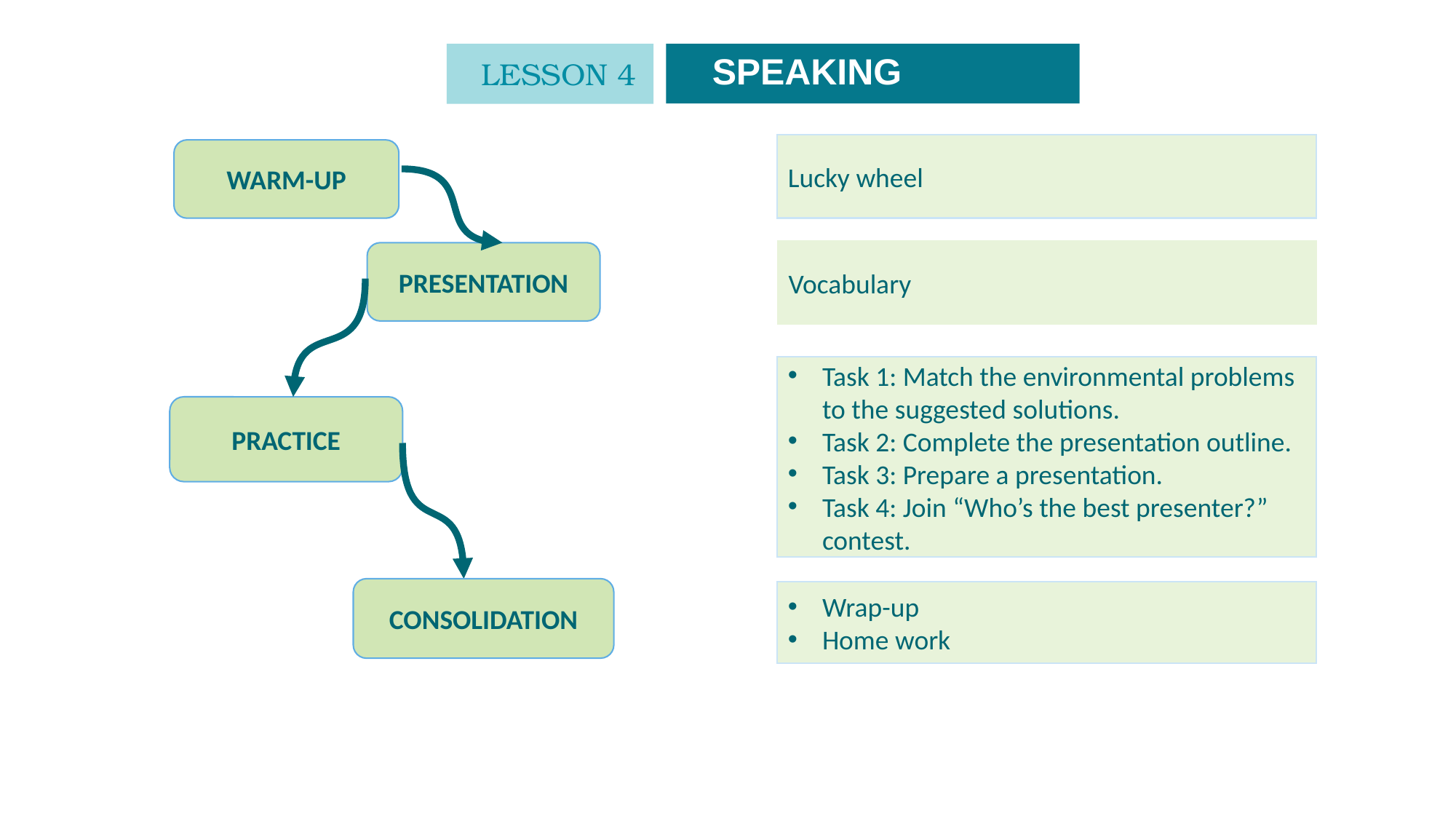

SPEAKING

LESSON 4
GETTING STARTED
Unit
Lucky wheel
WARM-UP

Vocabulary
PRESENTATION
Task 1: Match the environmental problems to the suggested solutions.
Task 2: Complete the presentation outline.
Task 3: Prepare a presentation.
Task 4: Join “Who’s the best presenter?” contest.
PRACTICE
CONSOLIDATION
Wrap-up
Home work